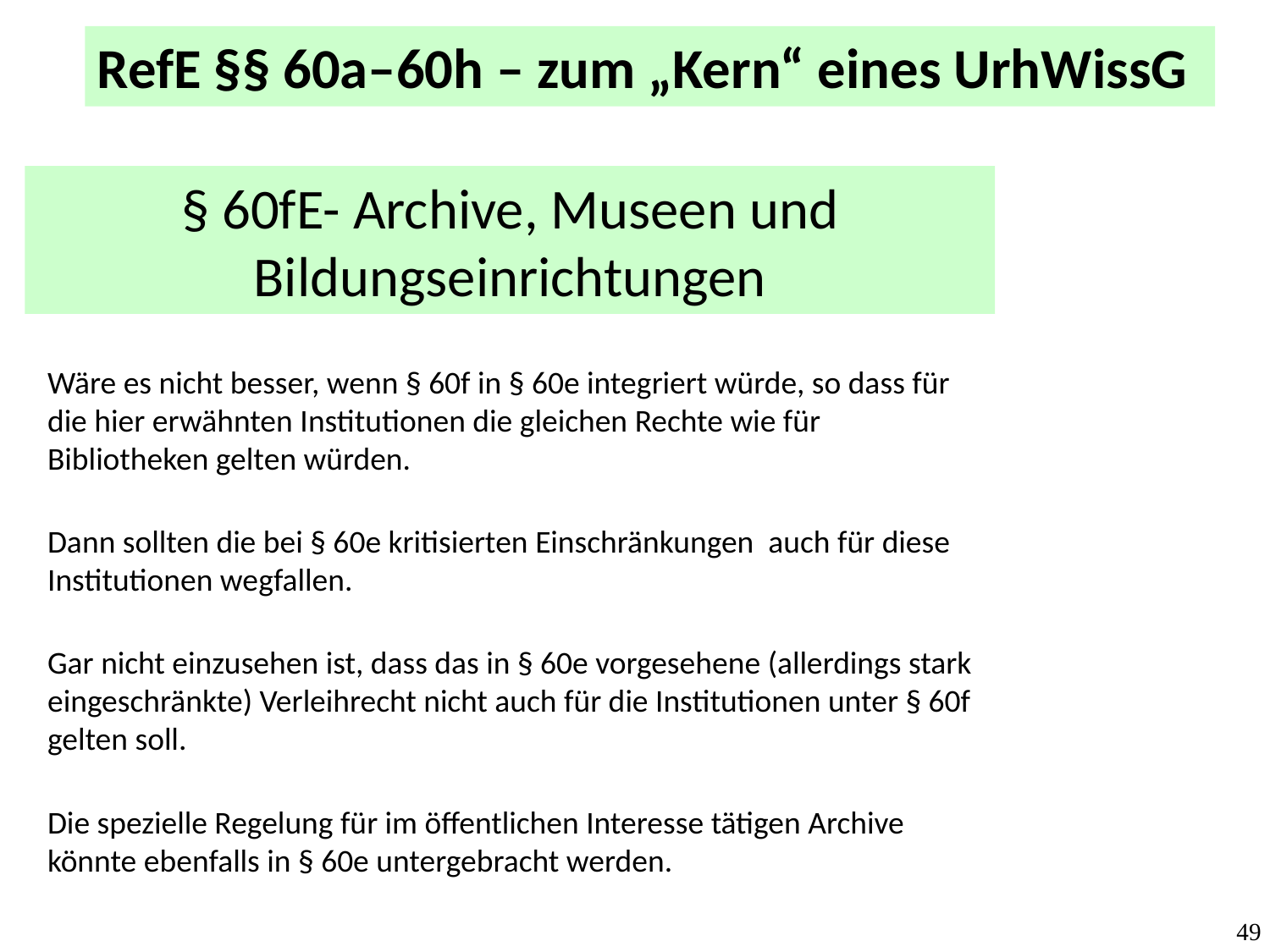

RefE §§ 60a–60h – zum „Kern“ eines UrhWissG
§ 60fE- Archive, Museen und Bildungseinrichtungen
Wäre es nicht besser, wenn § 60f in § 60e integriert würde, so dass für die hier erwähnten Institutionen die gleichen Rechte wie für Bibliotheken gelten würden.
Dann sollten die bei § 60e kritisierten Einschränkungen  auch für diese Institutionen wegfallen.
Gar nicht einzusehen ist, dass das in § 60e vorgesehene (allerdings stark eingeschränkte) Verleihrecht nicht auch für die Institutionen unter § 60f gelten soll.
Die spezielle Regelung für im öffentlichen Interesse tätigen Archive könnte ebenfalls in § 60e untergebracht werden.